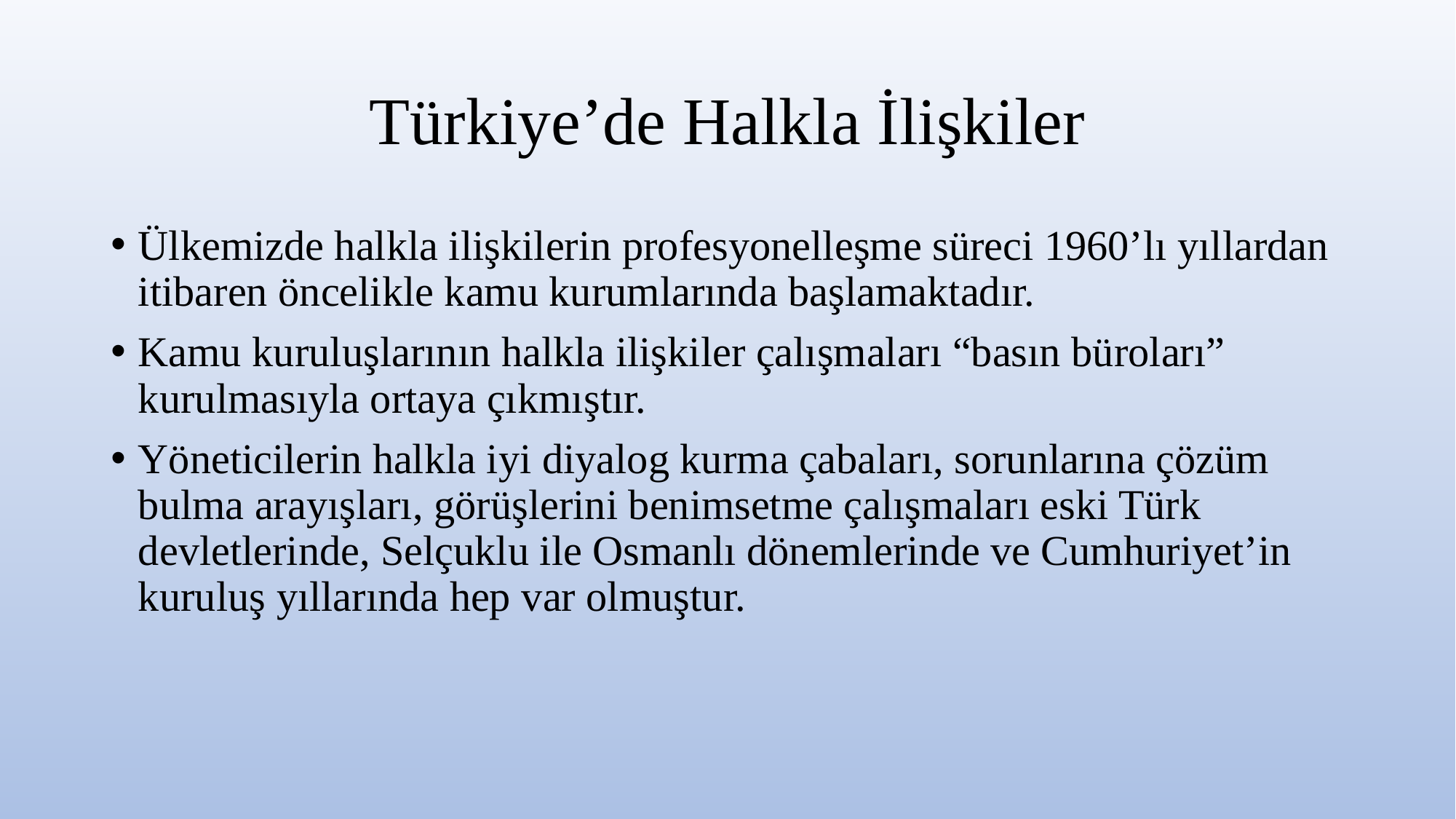

# Türkiye’de Halkla İlişkiler
Ülkemizde halkla ilişkilerin profesyonelleşme süreci 1960’lı yıllardan itibaren öncelikle kamu kurumlarında başlamaktadır.
Kamu kuruluşlarının halkla ilişkiler çalışmaları “basın büroları” kurulmasıyla ortaya çıkmıştır.
Yöneticilerin halkla iyi diyalog kurma çabaları, sorunlarına çözüm bulma arayışları, görüşlerini benimsetme çalışmaları eski Türk devletlerinde, Selçuklu ile Osmanlı dönemlerinde ve Cumhuriyet’in kuruluş yıllarında hep var olmuştur.